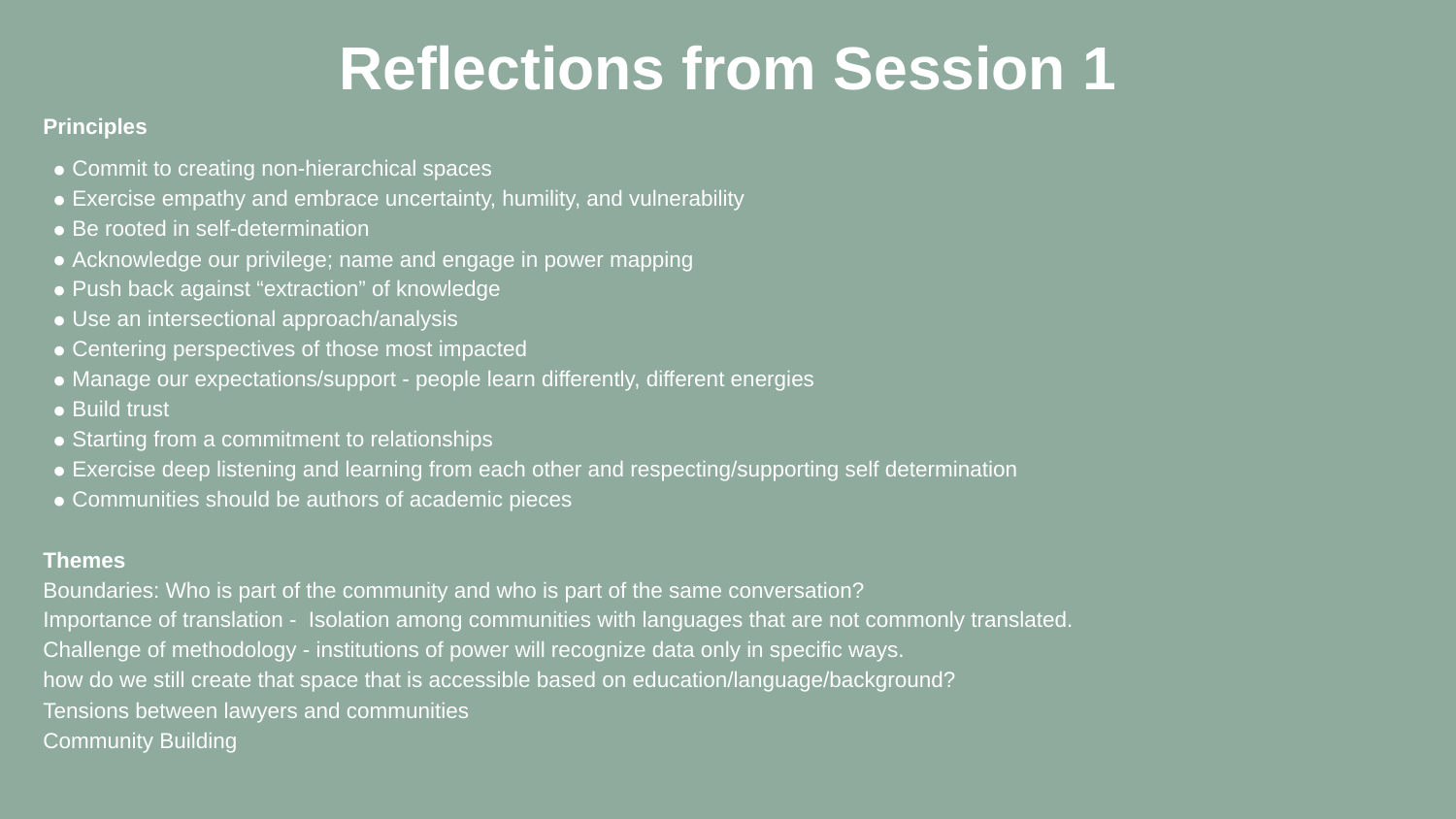

# Reflections from Session 1
Principles
Commit to creating non-hierarchical spaces
Exercise empathy and embrace uncertainty, humility, and vulnerability
Be rooted in self-determination
Acknowledge our privilege; name and engage in power mapping
Push back against “extraction” of knowledge
Use an intersectional approach/analysis
Centering perspectives of those most impacted
Manage our expectations/support - people learn differently, different energies
Build trust
Starting from a commitment to relationships
Exercise deep listening and learning from each other and respecting/supporting self determination
Communities should be authors of academic pieces

Themes
Boundaries: Who is part of the community and who is part of the same conversation?
Importance of translation -  Isolation among communities with languages that are not commonly translated.
Challenge of methodology - institutions of power will recognize data only in specific ways.
how do we still create that space that is accessible based on education/language/background?
Tensions between lawyers and communities
Community Building